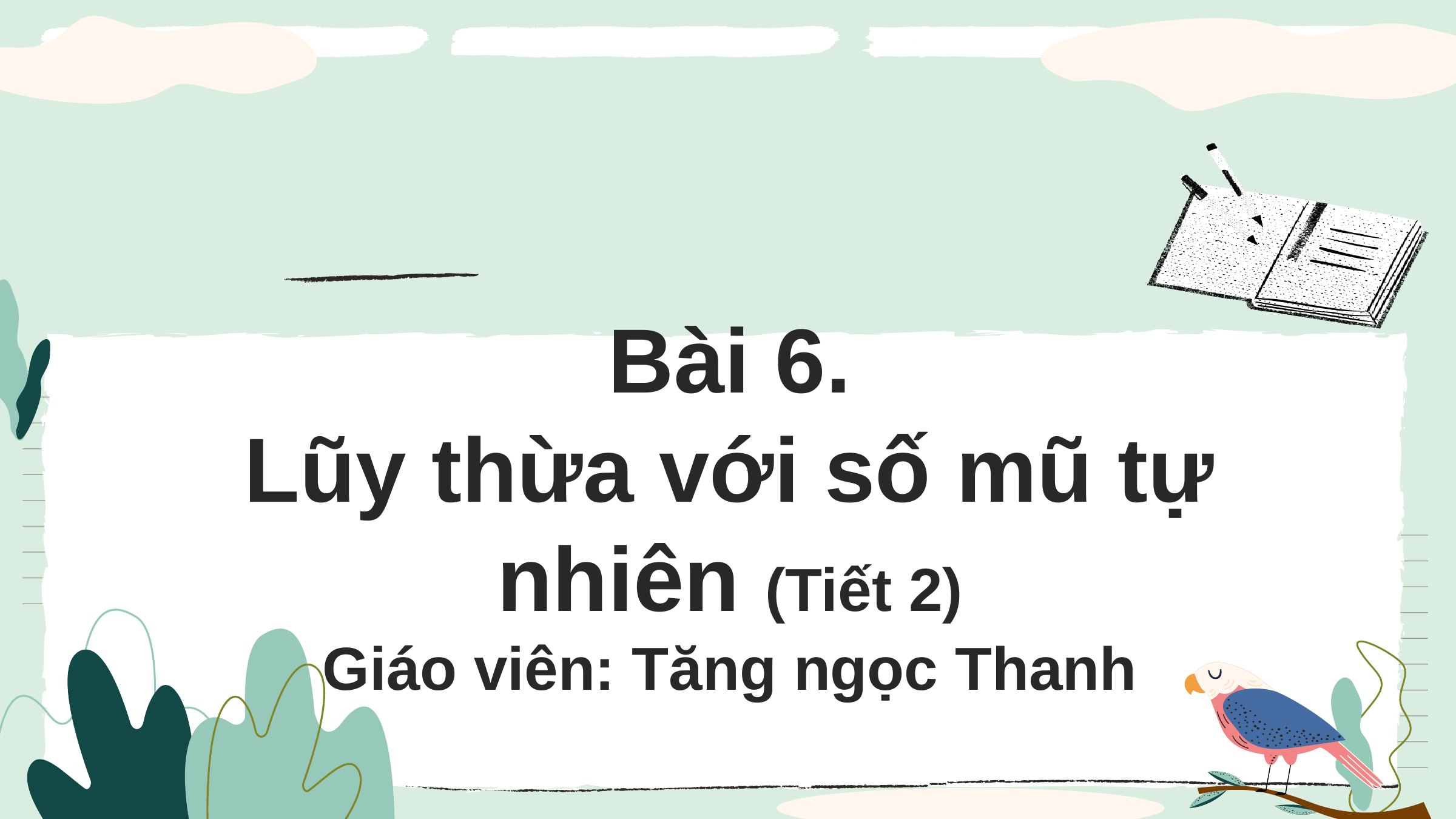

# Bài 6. Lũy thừa với số mũ tự nhiên (Tiết 2) Giáo viên: Tăng ngọc Thanh